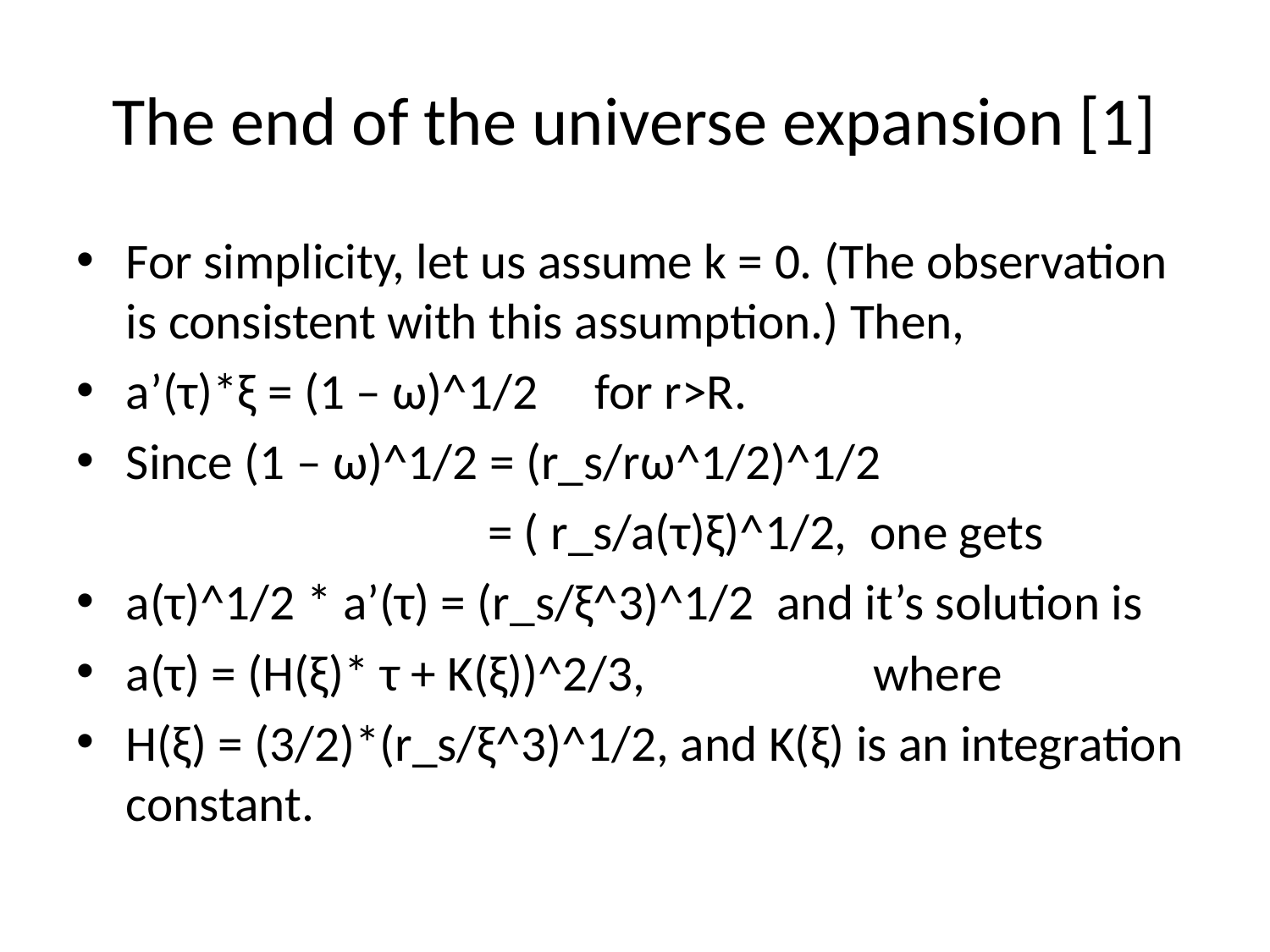

# The end of the universe expansion [1]
For simplicity, let us assume k = 0. (The observation is consistent with this assumption.) Then,
a’(τ)*ξ = (1 – ω)^1/2     for r>R.
Since (1 – ω)^1/2 = (r_s/rω^1/2)^1/2
                                    = ( r_s/a(τ)ξ)^1/2,  one gets
a(τ)^1/2 * a’(τ) = (r_s/ξ^3)^1/2  and it’s solution is
a(τ) = (H(ξ)* τ + K(ξ))^2/3,                    where
H(ξ) = (3/2)*(r_s/ξ^3)^1/2, and K(ξ) is an integration constant.